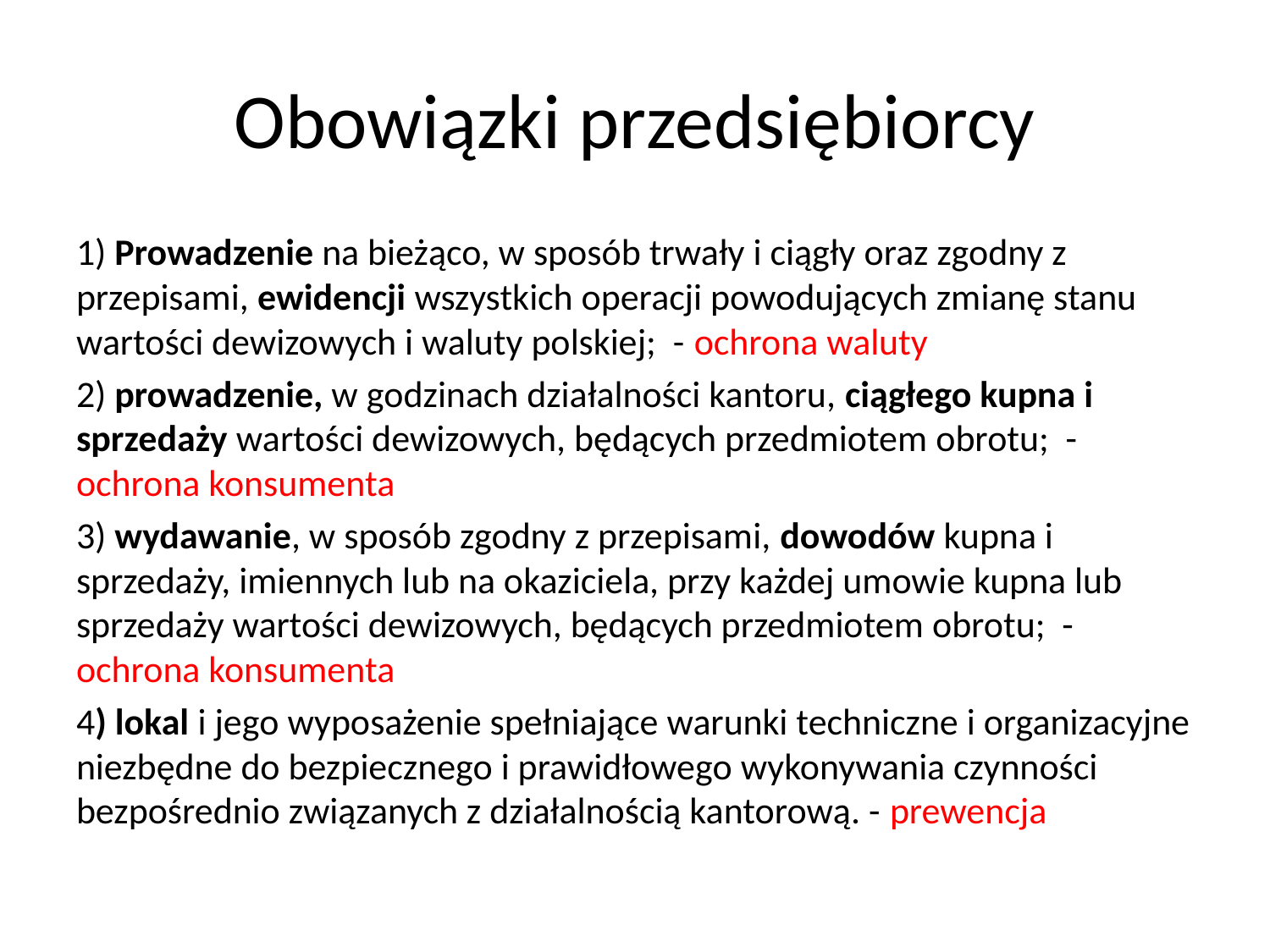

# Obowiązki przedsiębiorcy
1) Prowadzenie na bieżąco, w sposób trwały i ciągły oraz zgodny z przepisami, ewidencji wszystkich operacji powodujących zmianę stanu wartości dewizowych i waluty polskiej;  - ochrona waluty
2) prowadzenie, w godzinach działalności kantoru, ciągłego kupna i sprzedaży wartości dewizowych, będących przedmiotem obrotu;  - ochrona konsumenta
3) wydawanie, w sposób zgodny z przepisami, dowodów kupna i sprzedaży, imiennych lub na okaziciela, przy każdej umowie kupna lub sprzedaży wartości dewizowych, będących przedmiotem obrotu;  - ochrona konsumenta
4) lokal i jego wyposażenie spełniające warunki techniczne i organizacyjne niezbędne do bezpiecznego i prawidłowego wykonywania czynności bezpośrednio związanych z działalnością kantorową. - prewencja